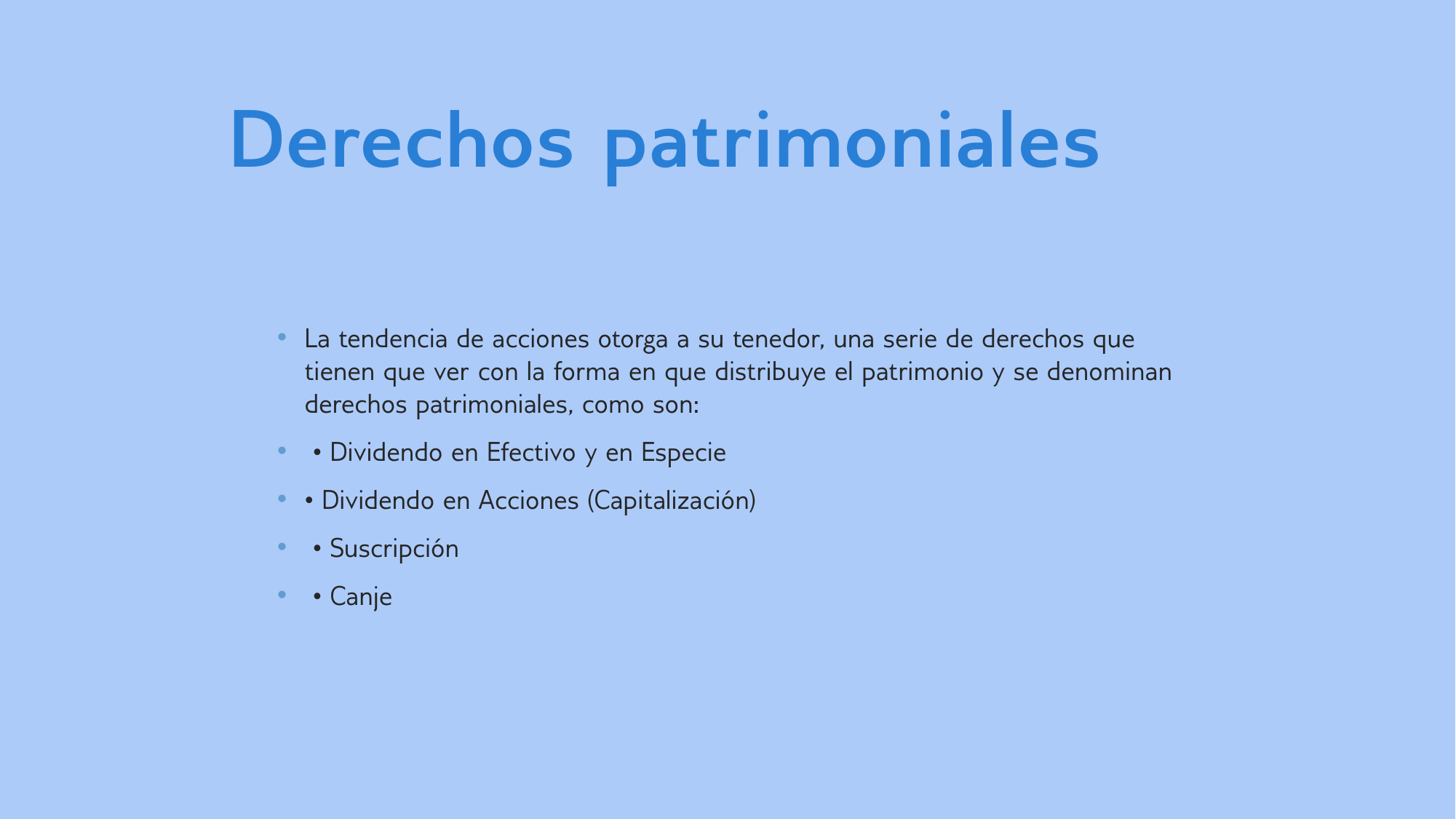

Derechos patrimoniales
La tendencia de acciones otorga a su tenedor, una serie de derechos que tienen que ver con la forma en que distribuye el patrimonio y se denominan derechos patrimoniales, como son:
 • Dividendo en Efectivo y en Especie
• Dividendo en Acciones (Capitalización)
 • Suscripción
 • Canje